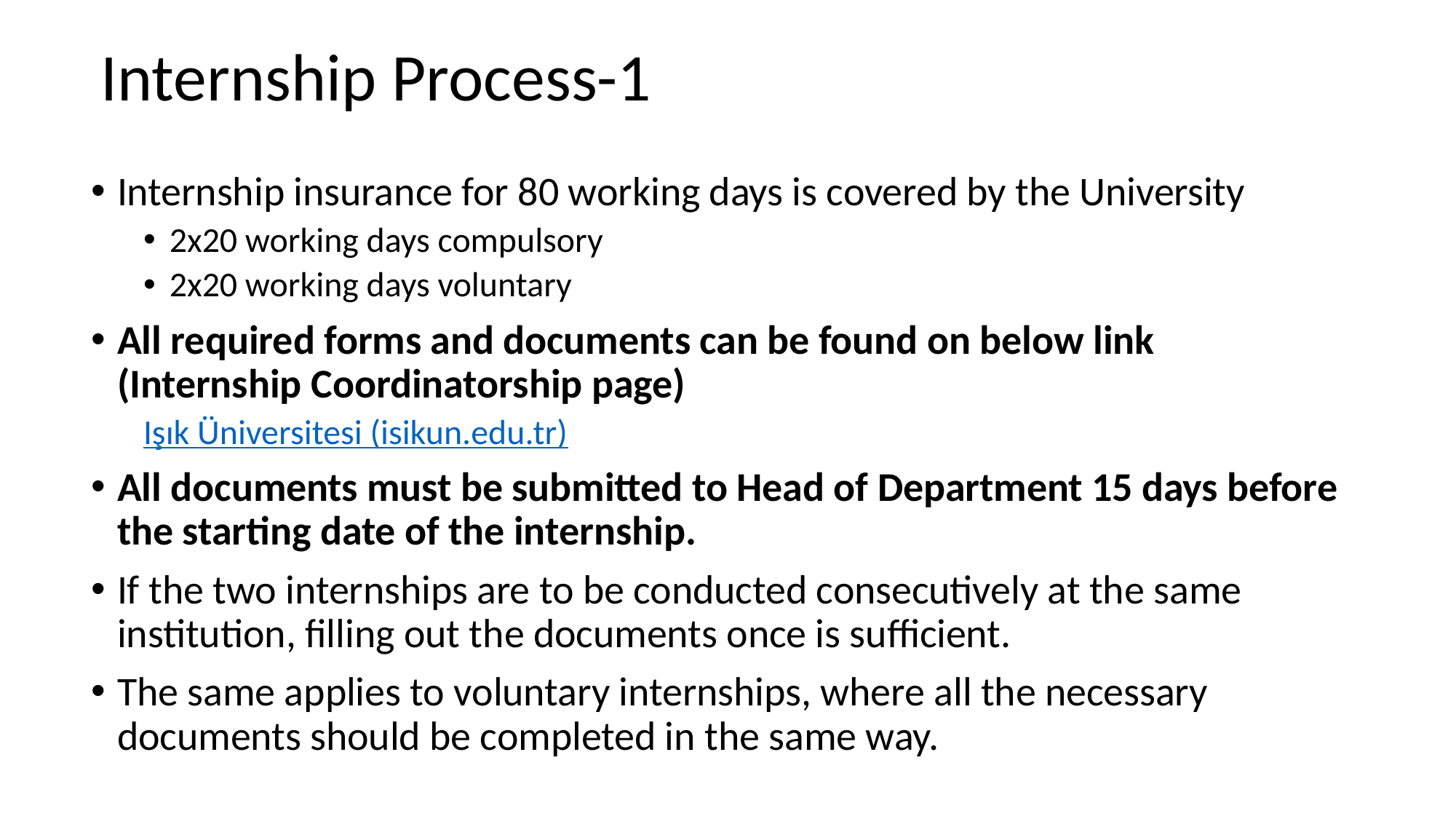

# Internship Process-1
Internship insurance for 80 working days is covered by the University
2x20 working days compulsory
2x20 working days voluntary
All required forms and documents can be found on below link (Internship Coordinatorship page)
Işık Üniversitesi (isikun.edu.tr)
All documents must be submitted to Head of Department 15 days before the starting date of the internship.
If the two internships are to be conducted consecutively at the same institution, filling out the documents once is sufficient.
The same applies to voluntary internships, where all the necessary documents should be completed in the same way.